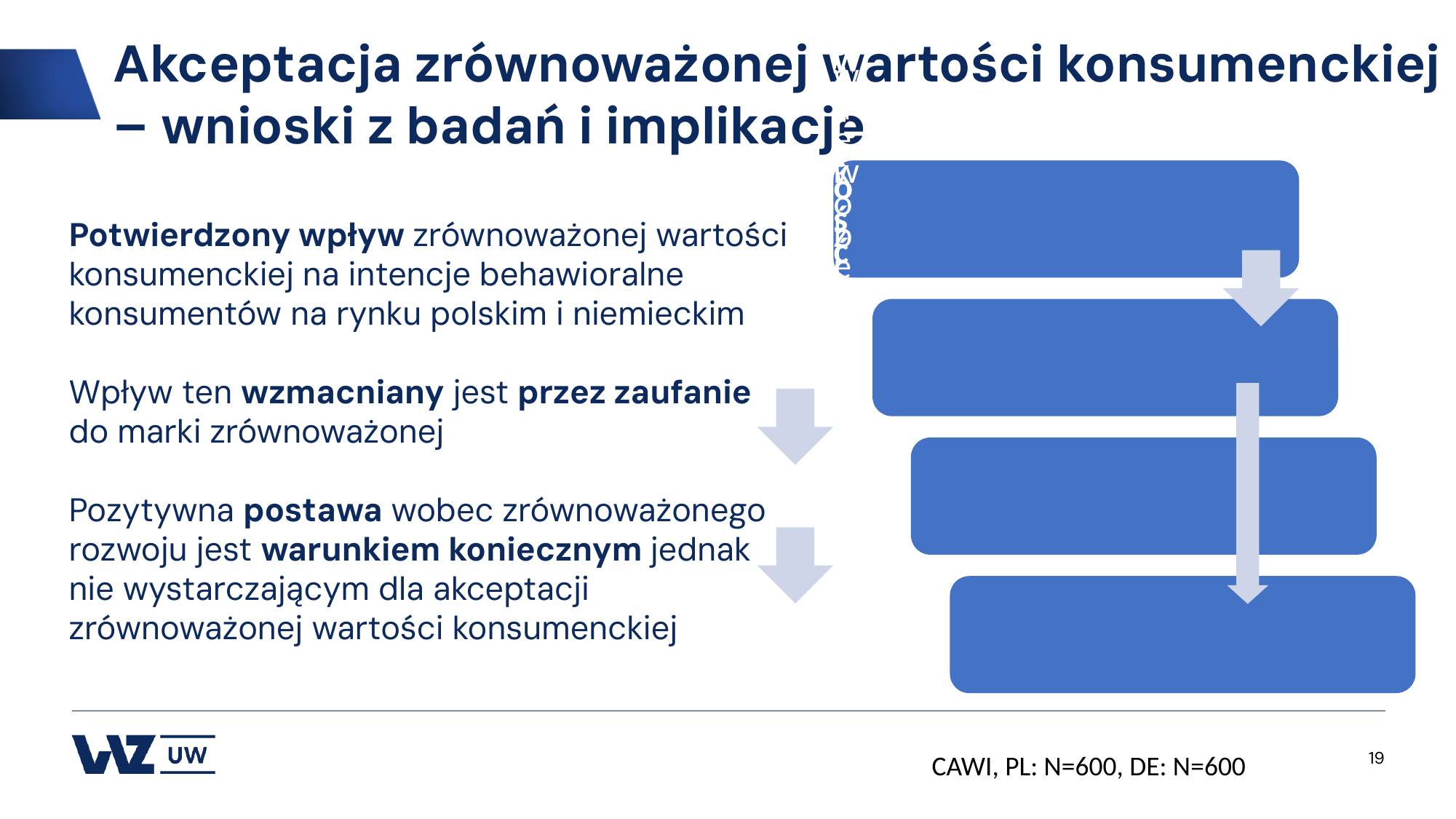

Akceptacja zrównoważonej wartości konsumenckiej
– wnioski z badań i implikacje
Intencje
Potwierdzony wpływ zrównoważonej wartości konsumenckiej na intencje behawioralne konsumentów na rynku polskim i niemieckim

Wpływ ten wzmacniany jest przez zaufanie do marki zrównoważonej

Pozytywna postawa wobec zrównoważonego rozwoju jest warunkiem koniecznym jednak nie wystarczającym dla akceptacji zrównoważonej wartości konsumenckiej

CAWI, PL: N=600, DE: N=600